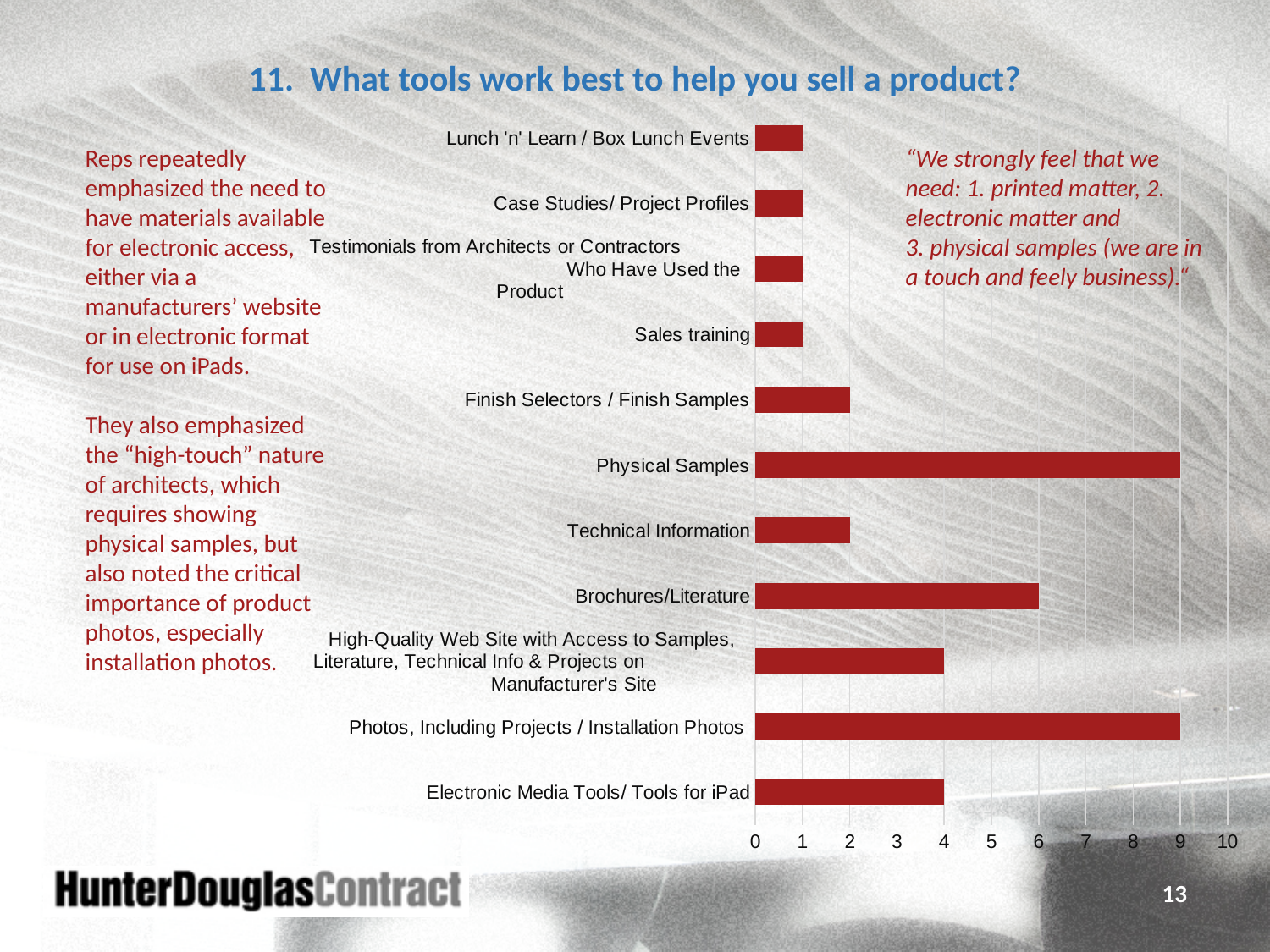

11.  What tools work best to help you sell a product?

### Chart

| Category |  |
|---|---|
| Electronic Media Tools/ Tools for iPad | 4.0 |
| Photos, Including Projects / Installation Photos  | 9.0 |
| High-Quality Web Site with Access to Samples, Literature, Technical Info & Projects on                                     Manufacturer's Site | 4.0 |
| Brochures/Literature | 6.0 |
| Technical Information | 2.0 |
| Physical Samples | 9.0 |
| Finish Selectors / Finish Samples | 2.0 |
| Sales training | 1.0 |
| Testimonials from Architects or Contractors                                                             Who Have Used the Product | 1.0 |
| Case Studies/ Project Profiles | 1.0 |
| Lunch 'n' Learn / Box Lunch Events | 1.0 |
Reps repeatedly emphasized the need to have materials available for electronic access, either via a  manufacturers’ website or in electronic format for use on iPads.

They also emphasized the “high-touch” nature of architects, which requires showing physical samples, but also noted the critical importance of product photos, especially installation photos.
“We strongly feel that we need: 1. printed matter, 2. electronic matter and              3. physical samples (we are in a touch and feely business).“
13